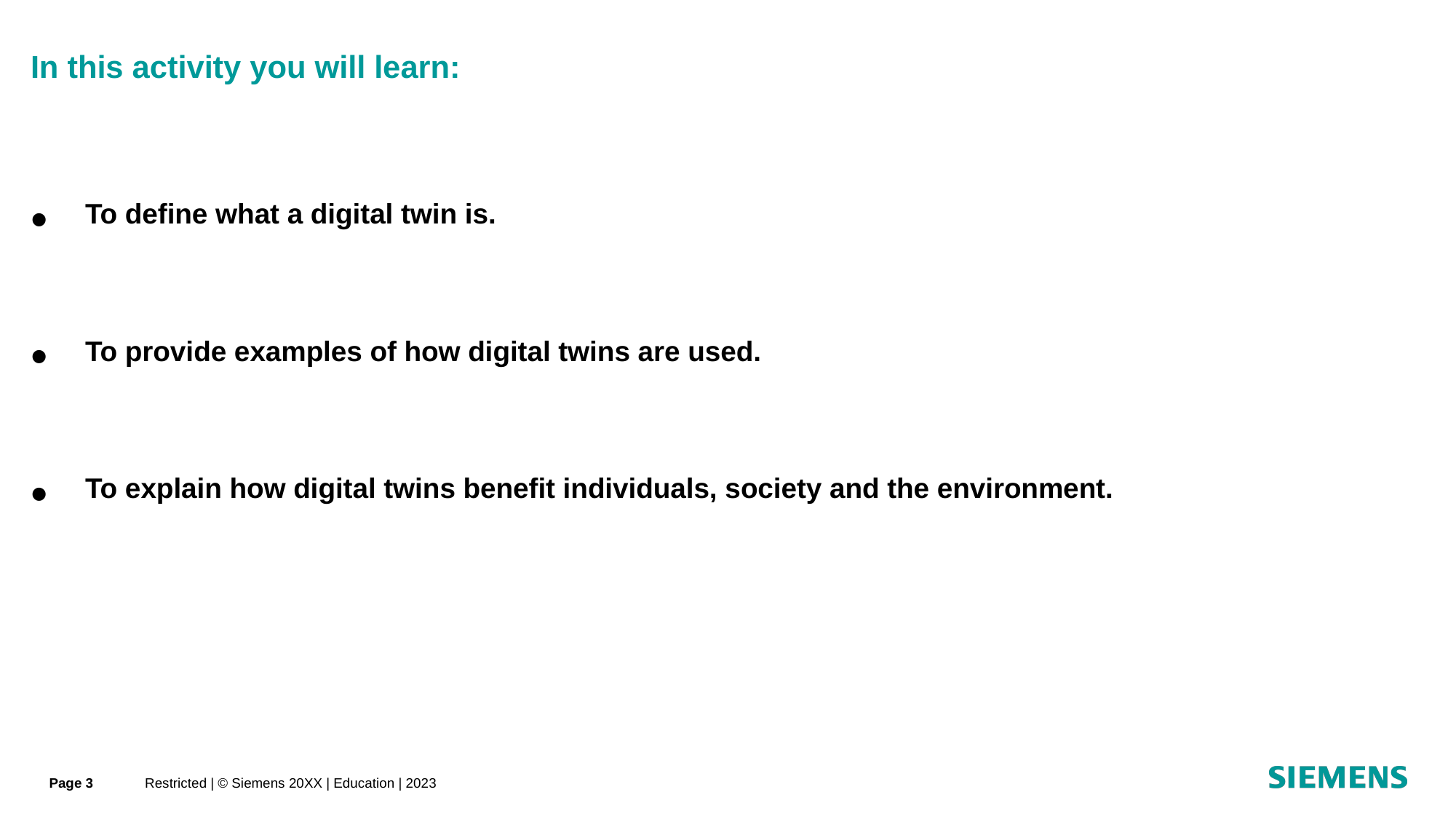

# In this activity you will learn:
To define what a digital twin is.

To provide examples of how digital twins are used.

To explain how digital twins benefit individuals, society and the environment.
Page 3
Restricted | © Siemens 20XX | Education | 2023